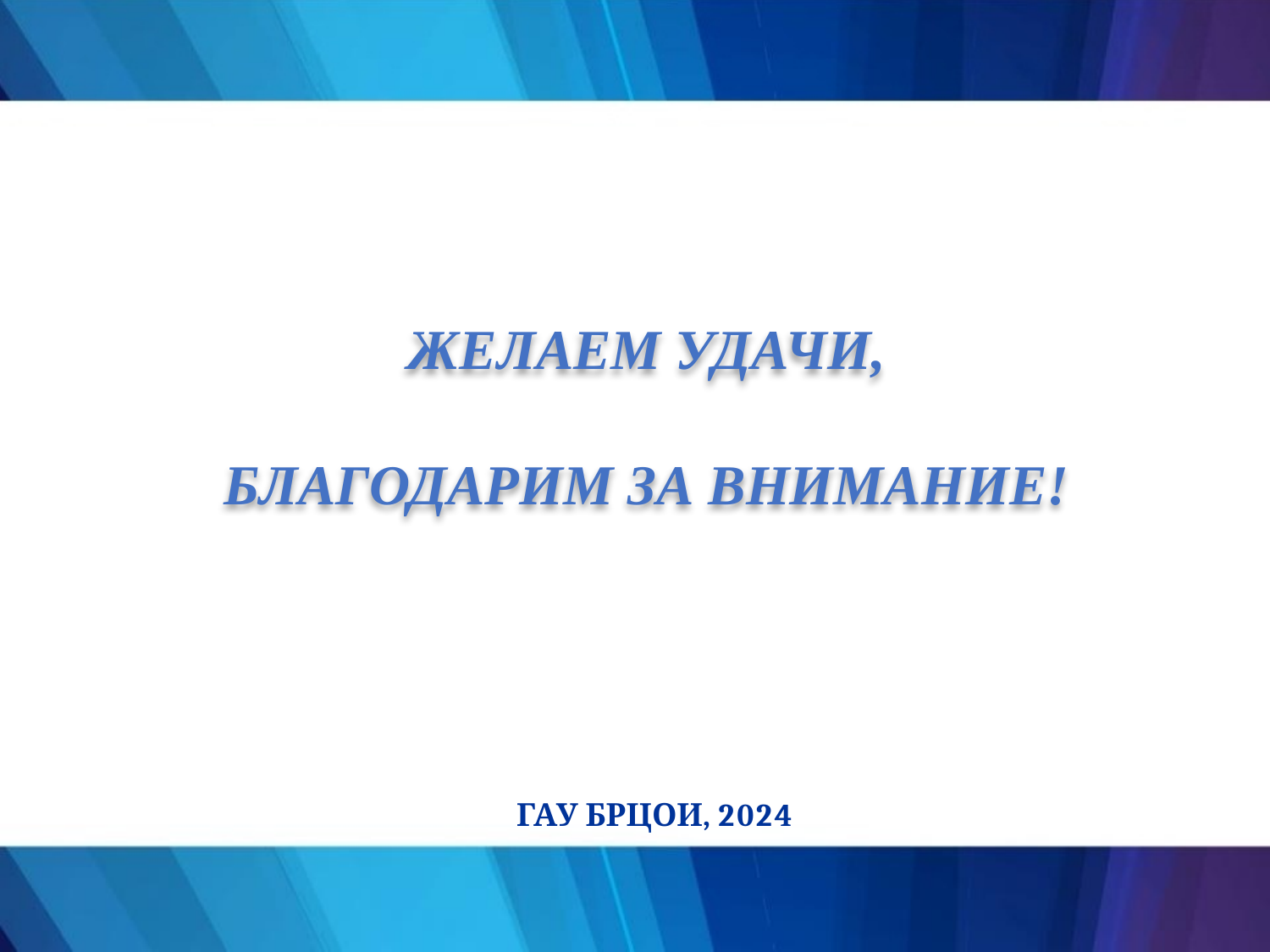

ЖЕЛАЕМ УДАЧИ,

БЛАГОДАРИМ ЗА ВНИМАНИЕ!
ГАУ БРЦОИ, 2024